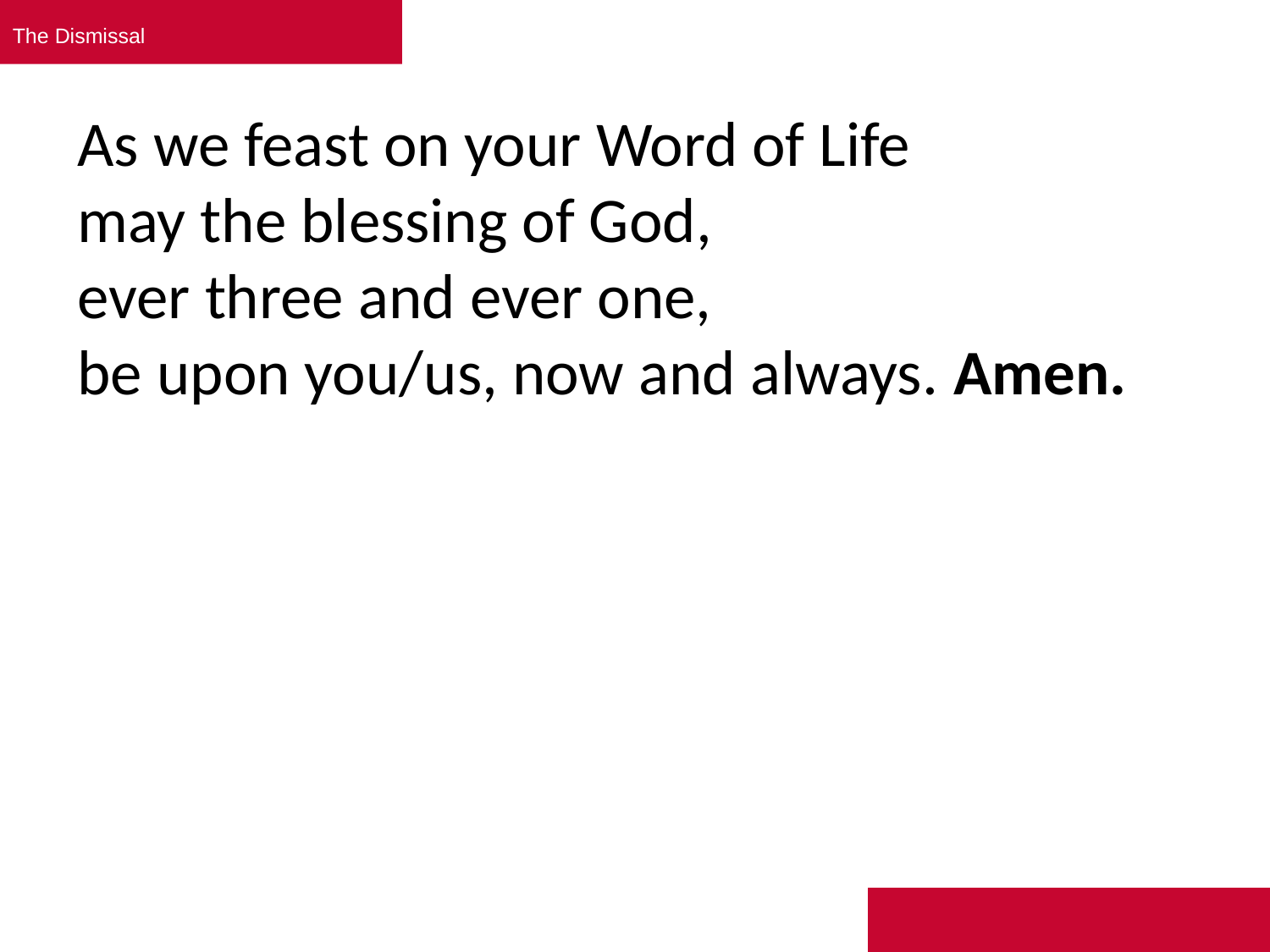

The Dismissal
#
As we feast on your Word of Life
may the blessing of God,
ever three and ever one,
be upon you/us, now and always. Amen.